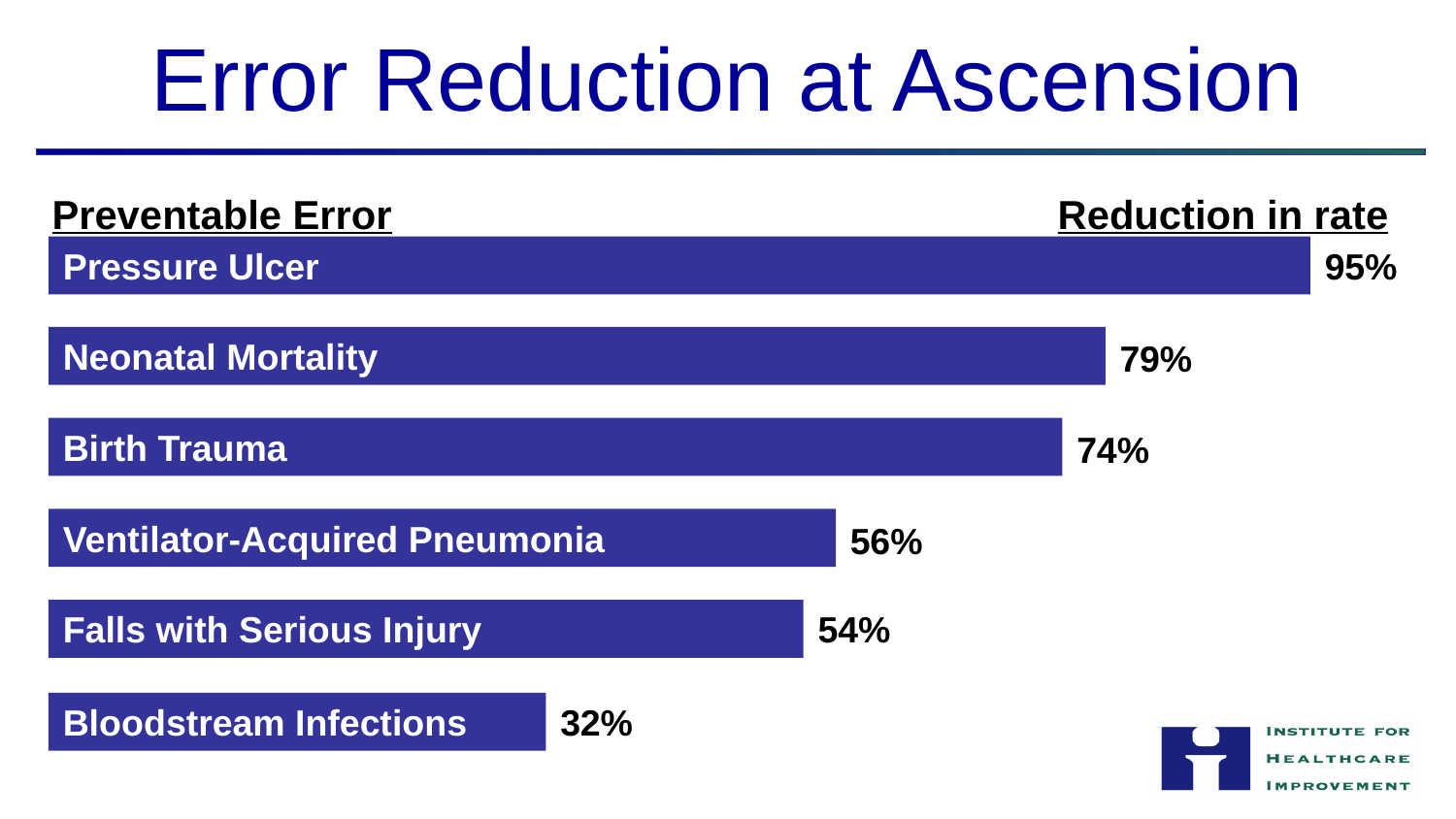

# Error Reduction at Ascension
Preventable Error
Reduction in rate
95%
Pressure Ulcer
Neonatal Mortality
Birth Trauma
Ventilator-Acquired Pneumonia
Falls with Serious Injury
Bloodstream Infections
79%
74%
56%
54%
32%